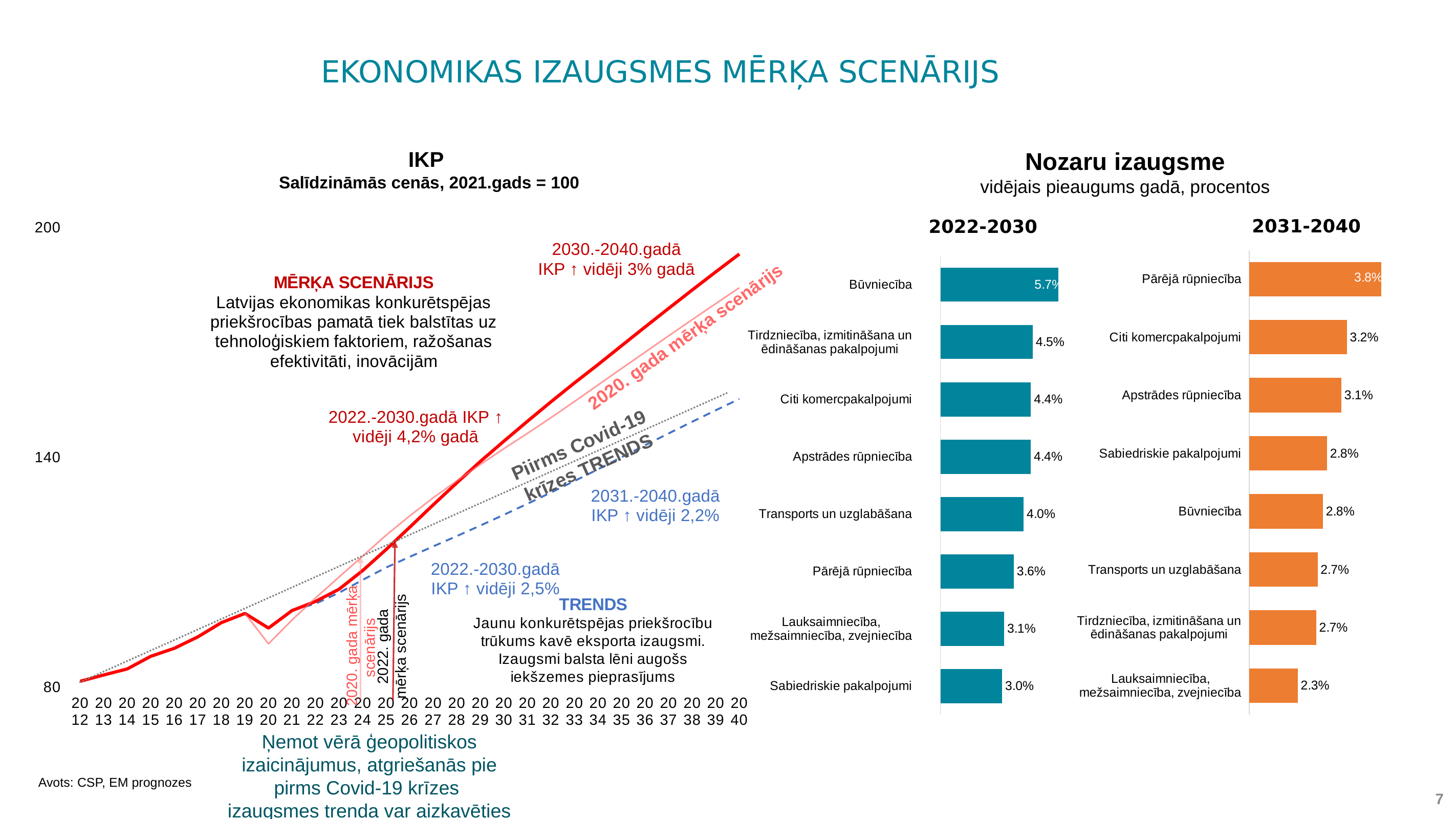

# Ekonomikas izaugsmes Mērķa scenārijs
Nozaru izaugsme
vidējais pieaugums gadā, procentos
IKP
Salīdzināmās cenās, 2021.gads = 100

### Chart

| Category | Mērķa scenārijs | Trenda scenārijs | 2020. gada Mērķa scenārijs |
|---|---|---|---|
| 2012 | 81.54486841428138 | None | None |
| 2013 | 83.18452762783326 | None | None |
| 2014 | 84.76511371183236 | None | None |
| 2015 | 88.05826150116275 | None | None |
| 2016 | 90.1431408871921 | None | None |
| 2017 | 93.12965598682015 | None | None |
| 2018 | 96.84504549032346 | None | None |
| 2019 | 99.25099256762267 | None | 99.25099256762267 |
| 2020 | 95.43206023882402 | None | 91.32941362585788 |
| 2021 | 100.0 | 100.0 | 97.53817652250147 |
| 2022 | 102.38636141469169 | 101.79999999656748 | 103.29292882604467 |
| 2023 | 105.57870599031912 | 104.65040001880341 | 108.7674541695019 |
| 2024 | 110.43532670388645 | 107.9992123483615 | 114.20582731974395 |
| 2025 | 115.95858095666019 | 111.2391885272617 | 119.68770676499129 |
| 2026 | 121.75737164740372 | 114.0201681588442 | 124.7145904491209 |
| 2027 | 127.60153626224967 | 116.7566519711196 | 129.4537448861875 |
| 2028 | 133.3426931191283 | 119.4420547482027 | 133.85517221231794 |
| 2029 | 138.9430862301317 | 122.18922200741139 | 138.13853772311208 |
| 2030 | 144.2229235068767 | 124.99957411358182 | 142.28269385480547 |
| 2031 | 149.41494875312432 | 127.87456431819417 | 146.26660928274 |
| 2032 | 154.4950570107306 | 130.8156792975126 | 150.36207434265677 |
| 2033 | 159.43889883507399 | 133.8244399213554 | 154.57221242425123 |
| 2034 | 164.22206580012622 | 136.9024020395466 | 158.9002343721303 |
| 2035 | 169.14872777412995 | 140.05115728645612 | 163.19054070017785 |
| 2036 | 174.0427642977281 | 143.16962972203456 | 167.4661328665225 |
| 2037 | 178.89275599615806 | 146.2525490820491 | 171.7197726413322 |
| 2038 | 183.68708185685506 | 149.2946021029557 | 175.94407904830896 |
| 2039 | 188.4139627633048 | 152.29044711848837 | 180.1315481296587 |
| 2040 | 193.06150717813293 | 155.23472909611252 | 184.27457373664086 |
2031-2040
2022-2030

### Chart

| Category | 2030/2021 |
|---|---|
| Lauksaimniecība, mežsaimniecība, zvejniecība | 0.02342092032794142 |
| Tirdzniecība, izmitināšana un ēdināšanas pakalpojumi | 0.026604252843013966 |
| Transports un uzglabāšana | 0.02685787617918308 |
| Būvniecība | 0.027794482574482516 |
| Sabiedriskie pakalpojumi | 0.028489940722746354 |
| Apstrādes rūpniecība | 0.030975652297166506 |
| Citi komercpakalpojumi | 0.031916822317560045 |
| Pārējā rūpniecība | 0.03788055032240308 |

### Chart

| Category | 2030/2021 |
|---|---|
| Sabiedriskie pakalpojumi | 0.029910095021453885 |
| Lauksaimniecība, mežsaimniecība, zvejniecība | 0.030911281534171876 |
| Pārējā rūpniecība | 0.03557541614829816 |
| Transports un uzglabāšana | 0.040327971283295766 |
| Apstrādes rūpniecība | 0.04382130706322556 |
| Citi komercpakalpojumi | 0.043864922908148855 |
| Tirdzniecība, izmitināšana un ēdināšanas pakalpojumi | 0.044745807930752335 |
| Būvniecība | 0.057266268699858784 |
2020. gada mērķa scenārijs
Piirms Covid-19 krīzes TRENDS
2020. gada mērķa scenārijs
2022. gada mērķa scenārijs
Ņemot vērā ģeopolitiskos izaicinājumus, atgriešanās pie pirms Covid-19 krīzes  izaugsmes trenda var aizkavēties par 1-2 gadiem.
Avots: CSP, EM prognozes
7